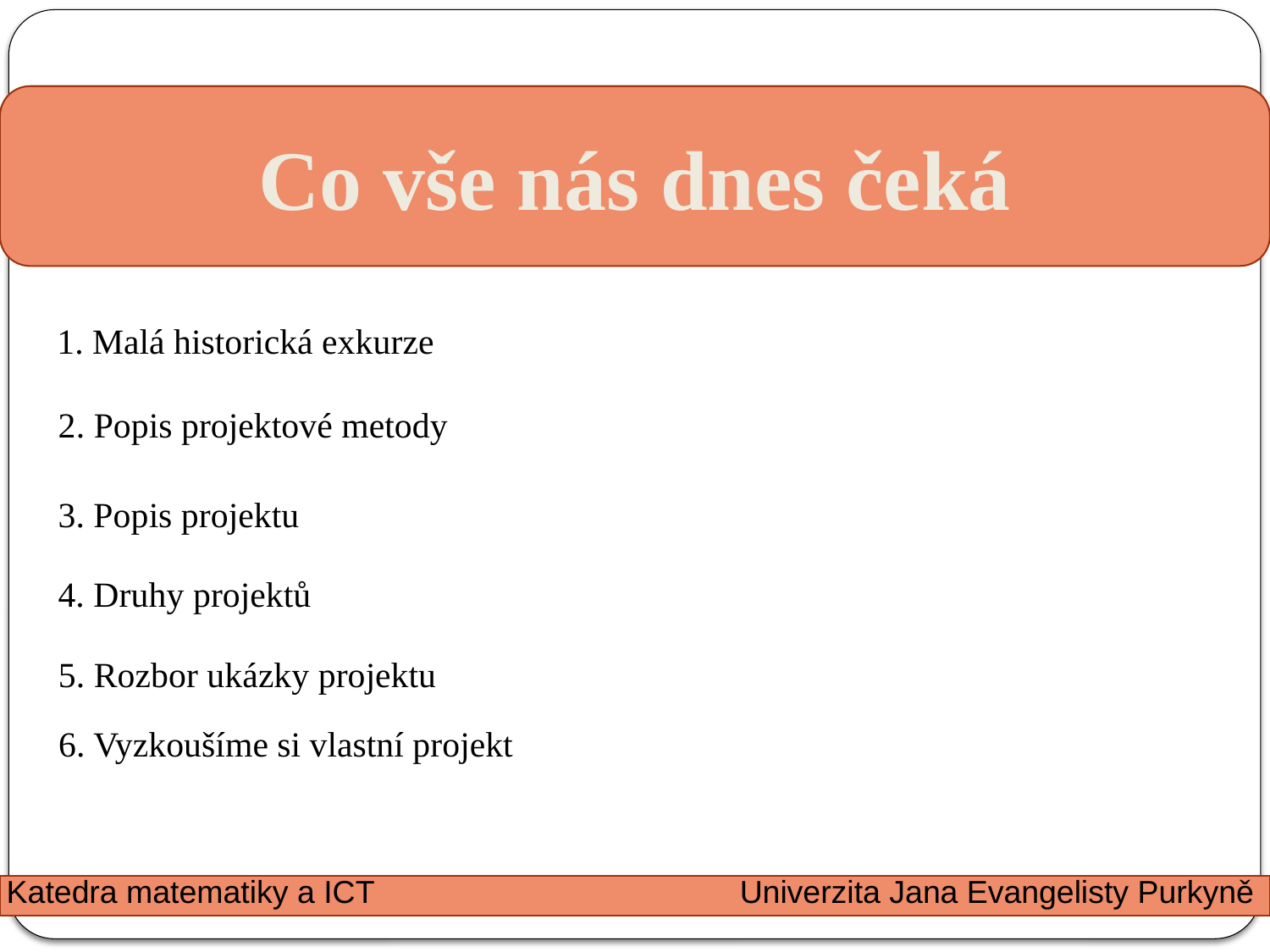

Co vše nás dnes čeká
1. Malá historická exkurze
2. Popis projektové metody
3. Popis projektu
4. Druhy projektů
5. Rozbor ukázky projektu
6. Vyzkoušíme si vlastní projekt
Katedra matematiky a ICT
Univerzita Jana Evangelisty Purkyně